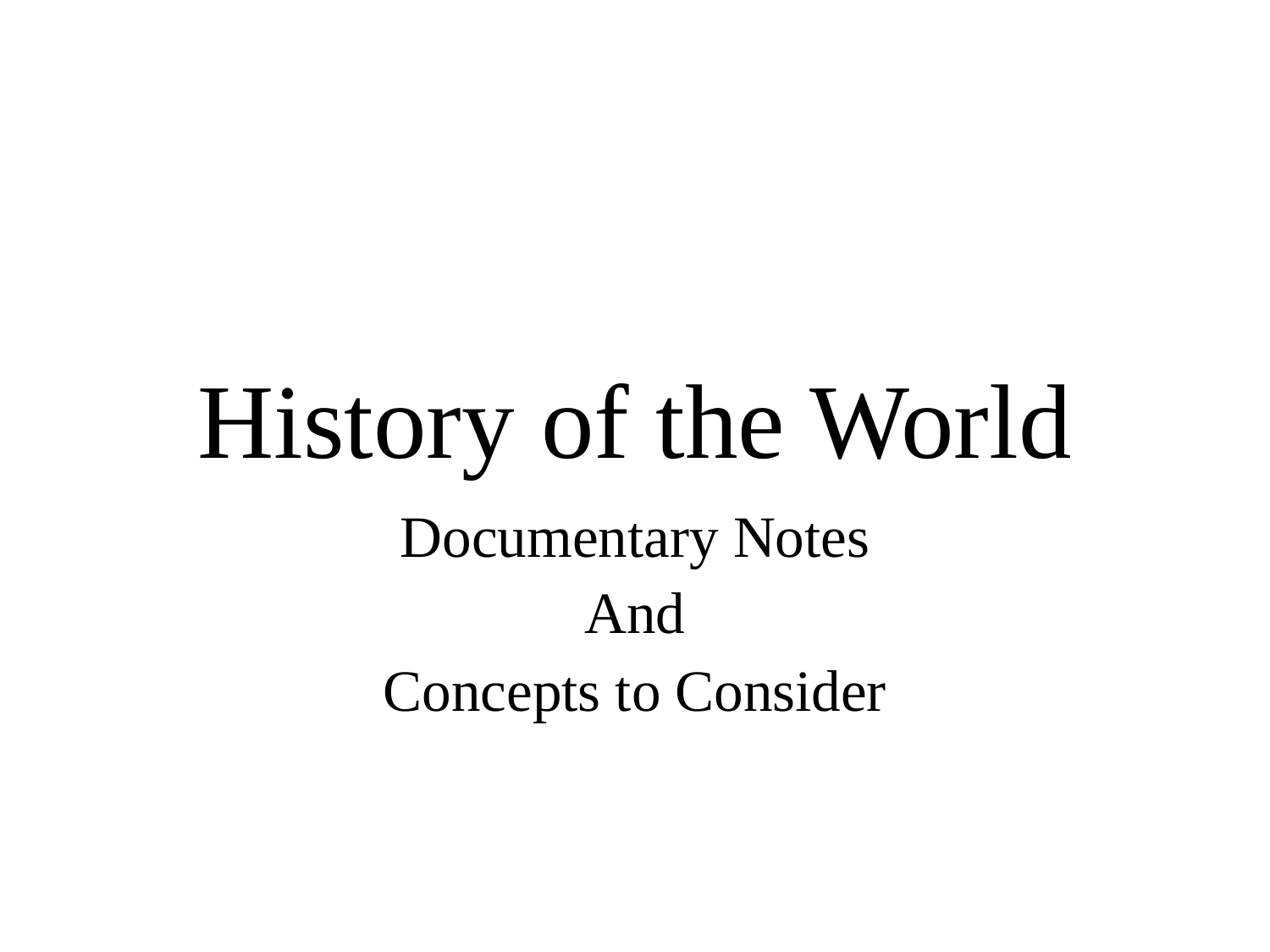

# History of the World
Documentary Notes
And
Concepts to Consider